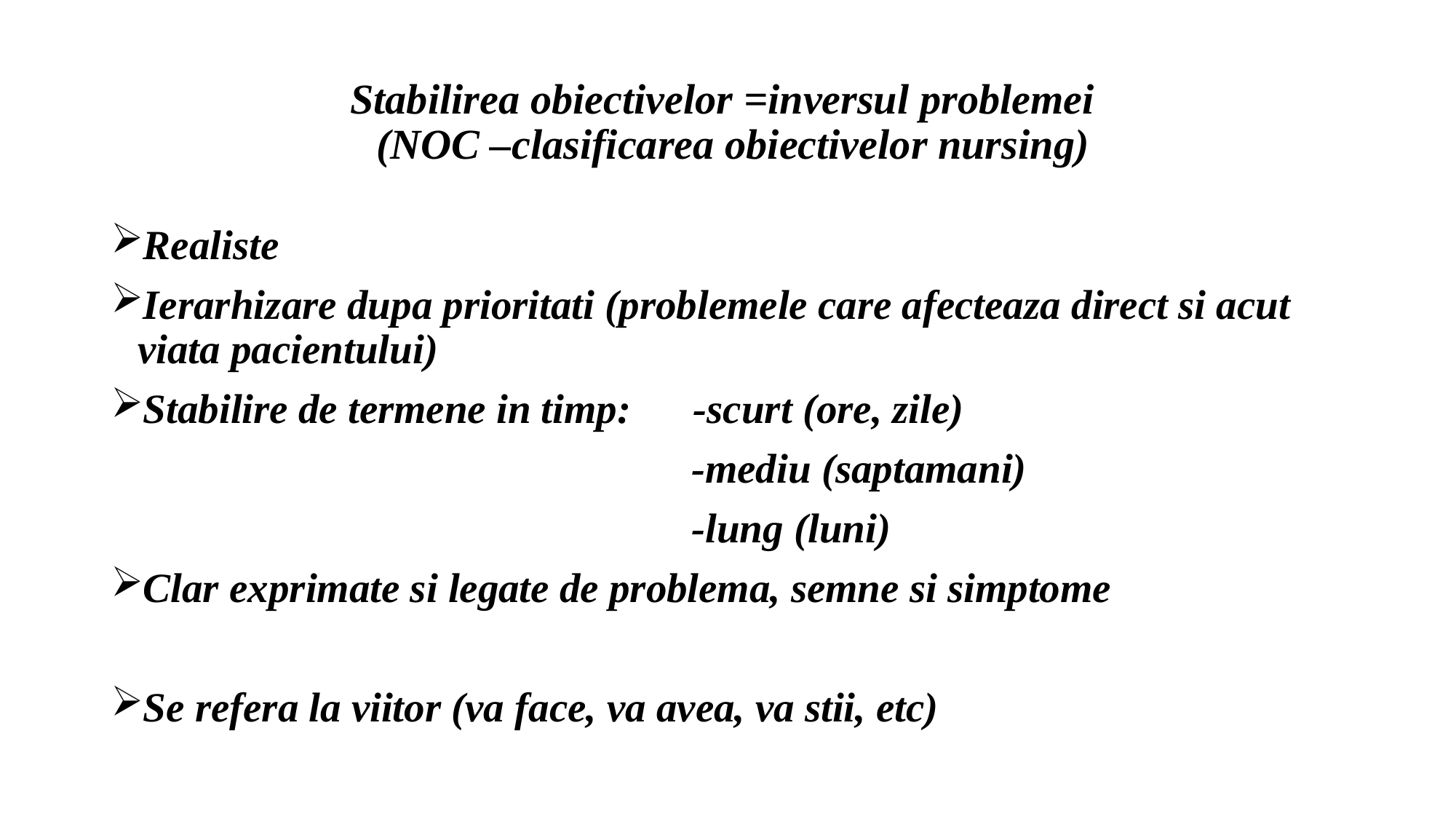

# Stabilirea obiectivelor =inversul problemei (NOC –clasificarea obiectivelor nursing)
Realiste
Ierarhizare dupa prioritati (problemele care afecteaza direct si acut viata pacientului)
Stabilire de termene in timp:      -scurt (ore, zile)
                                                        -mediu (saptamani)
                                                        -lung (luni)
Clar exprimate si legate de problema, semne si simptome

Se refera la viitor (va face, va avea, va stii, etc)